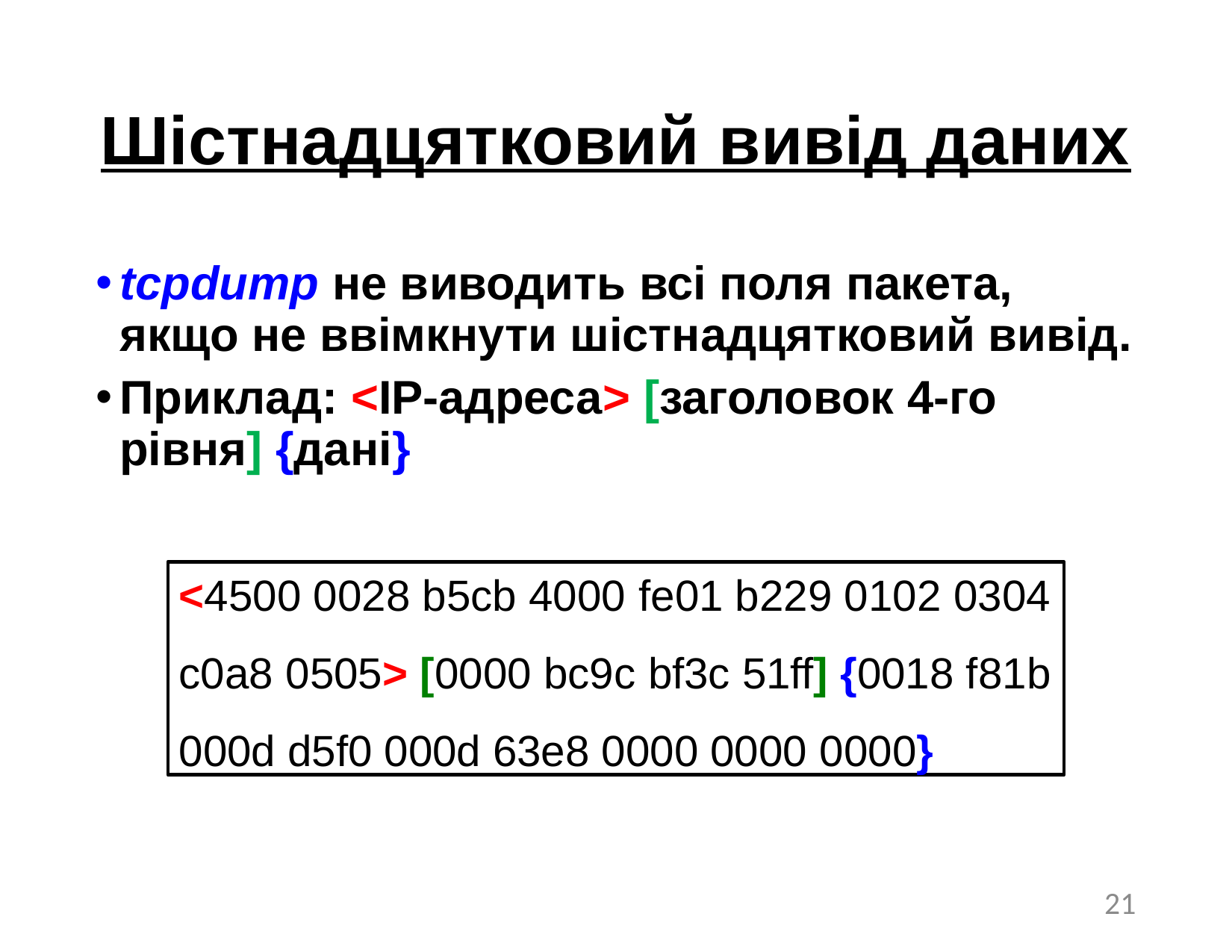

# Шістнадцятковий вивід даних
tcpdump не виводить всі поля пакета, якщо не ввімкнути шістнадцятковий вивід.
Приклад: <IP-адреса> [заголовок 4-го рівня] {дані}

<4500 0028 b5cb 4000 fe01 b229 0102 0304
c0a8 0505> [0000 bc9c bf3c 51ff] {0018 f81b
000d d5f0 000d 63e8 0000 0000 0000}
21